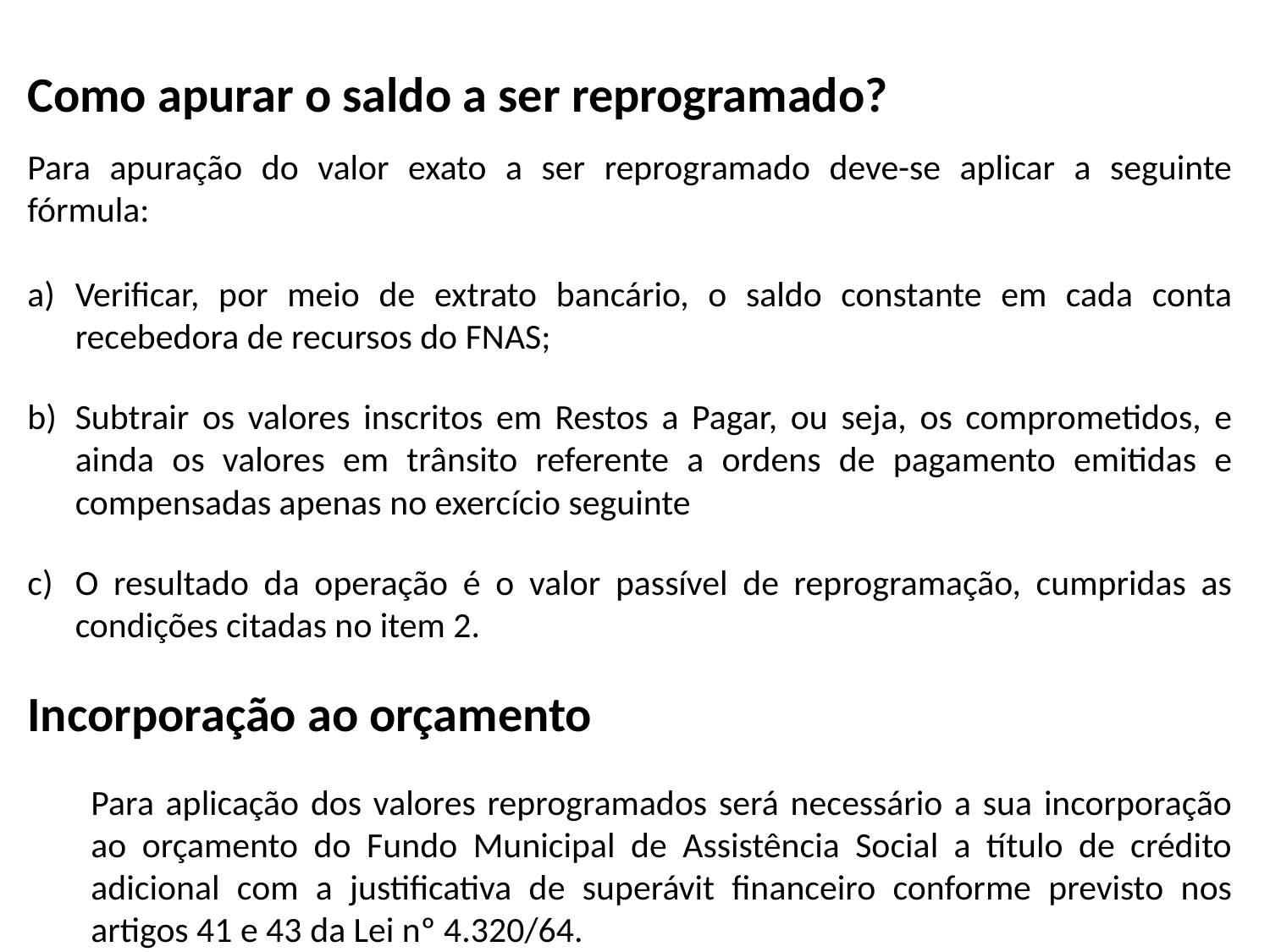

Como apurar o saldo a ser reprogramado?

Para apuração do valor exato a ser reprogramado deve-se aplicar a seguinte fórmula:

Verificar, por meio de extrato bancário, o saldo constante em cada conta recebedora de recursos do FNAS;

Subtrair os valores inscritos em Restos a Pagar, ou seja, os comprometidos, e ainda os valores em trânsito referente a ordens de pagamento emitidas e compensadas apenas no exercício seguinte

O resultado da operação é o valor passível de reprogramação, cumpridas as condições citadas no item 2.

Incorporação ao orçamento

Para aplicação dos valores reprogramados será necessário a sua incorporação ao orçamento do Fundo Municipal de Assistência Social a título de crédito adicional com a justificativa de superávit financeiro conforme previsto nos artigos 41 e 43 da Lei nº 4.320/64.